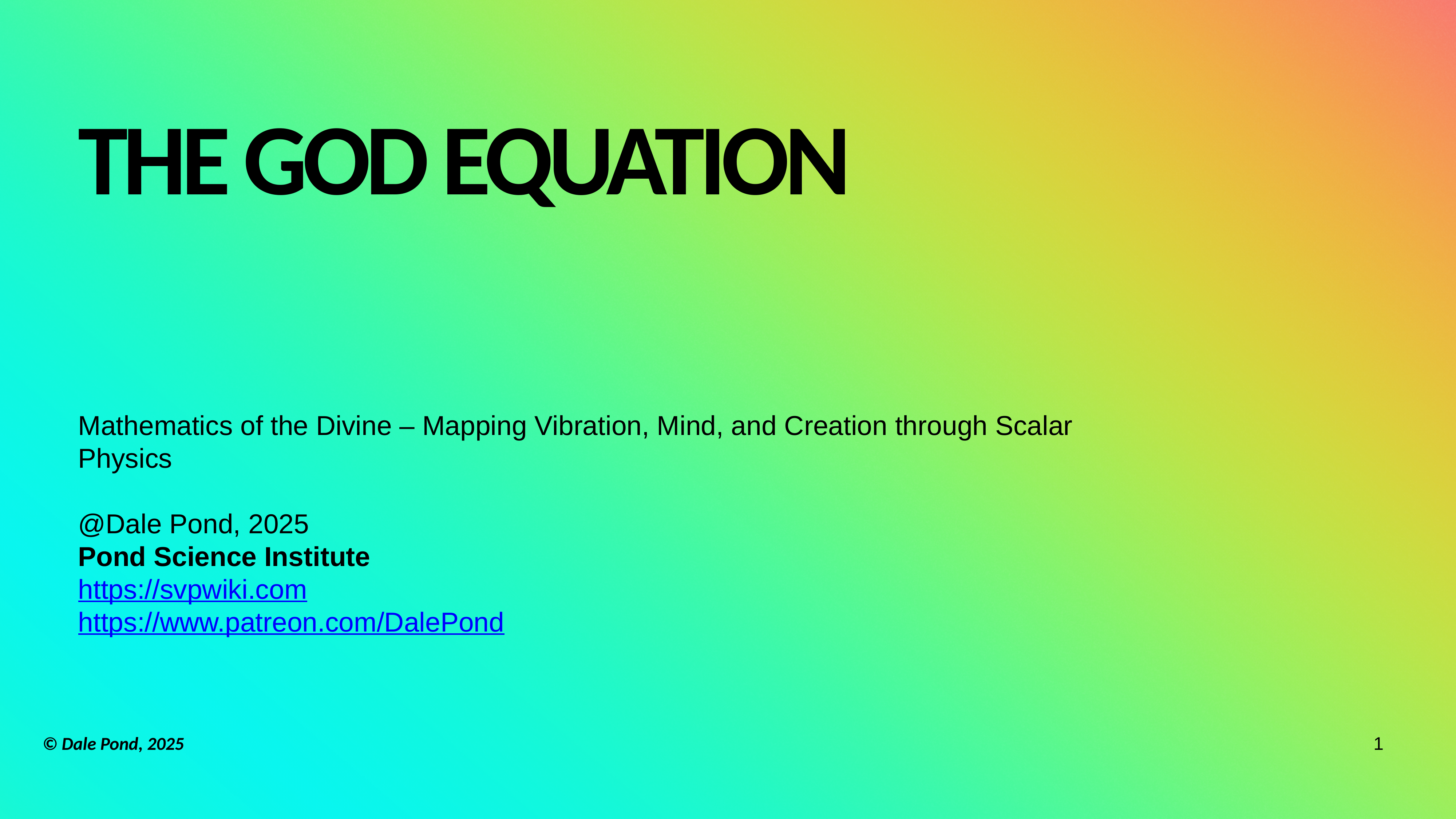

# The God Equation
Mathematics of the Divine – Mapping Vibration, Mind, and Creation through Scalar Physics

@Dale Pond, 2025
Pond Science Institute
https://svpwiki.com
https://www.patreon.com/DalePond
1
© Dale Pond, 2025